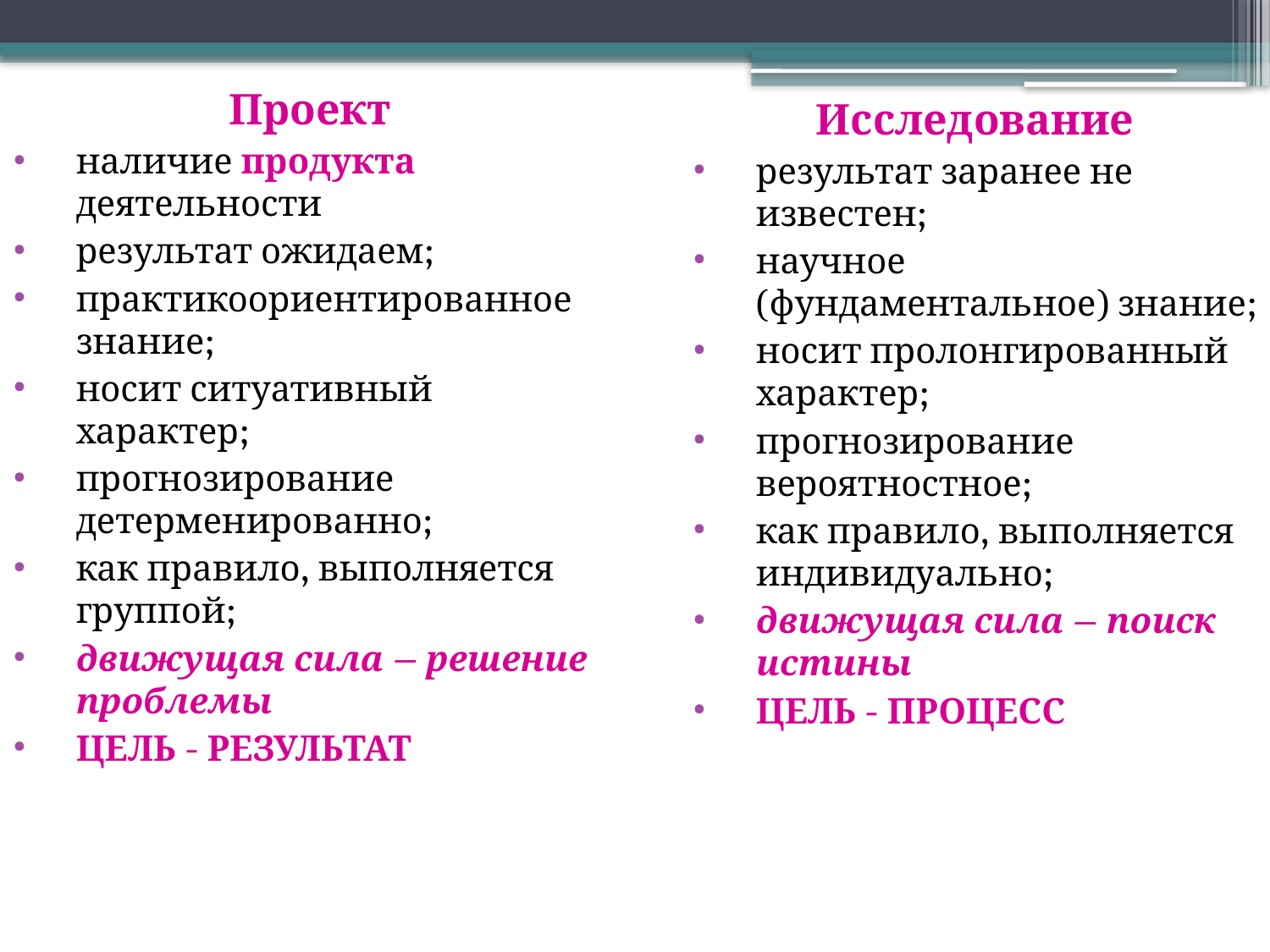

Проект
наличие продукта деятельности
результат ожидаем;
практикоориентированное знание;
носит ситуативный характер;
прогнозирование детерменированно;
как правило, выполняется группой;
движущая сила – решение проблемы
ЦЕЛЬ - РЕЗУЛЬТАТ
Исследование
результат заранее не известен;
научное (фундаментальное) знание;
носит пролонгированный характер;
прогнозирование вероятностное;
как правило, выполняется индивидуально;
движущая сила – поиск истины
ЦЕЛЬ - ПРОЦЕСС